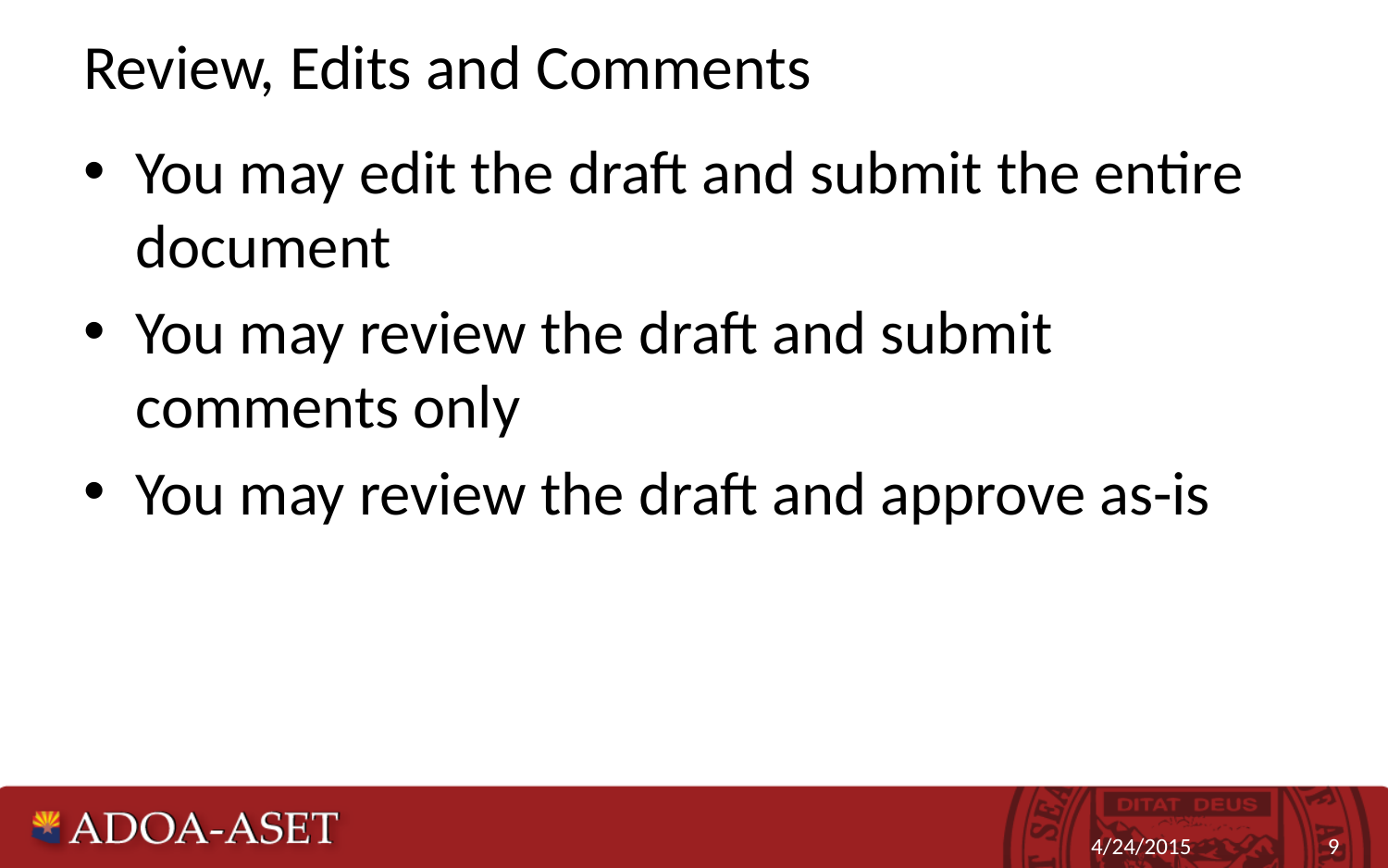

# Review, Edits and Comments
You may edit the draft and submit the entire document
You may review the draft and submit comments only
You may review the draft and approve as-is
4/24/2015
9